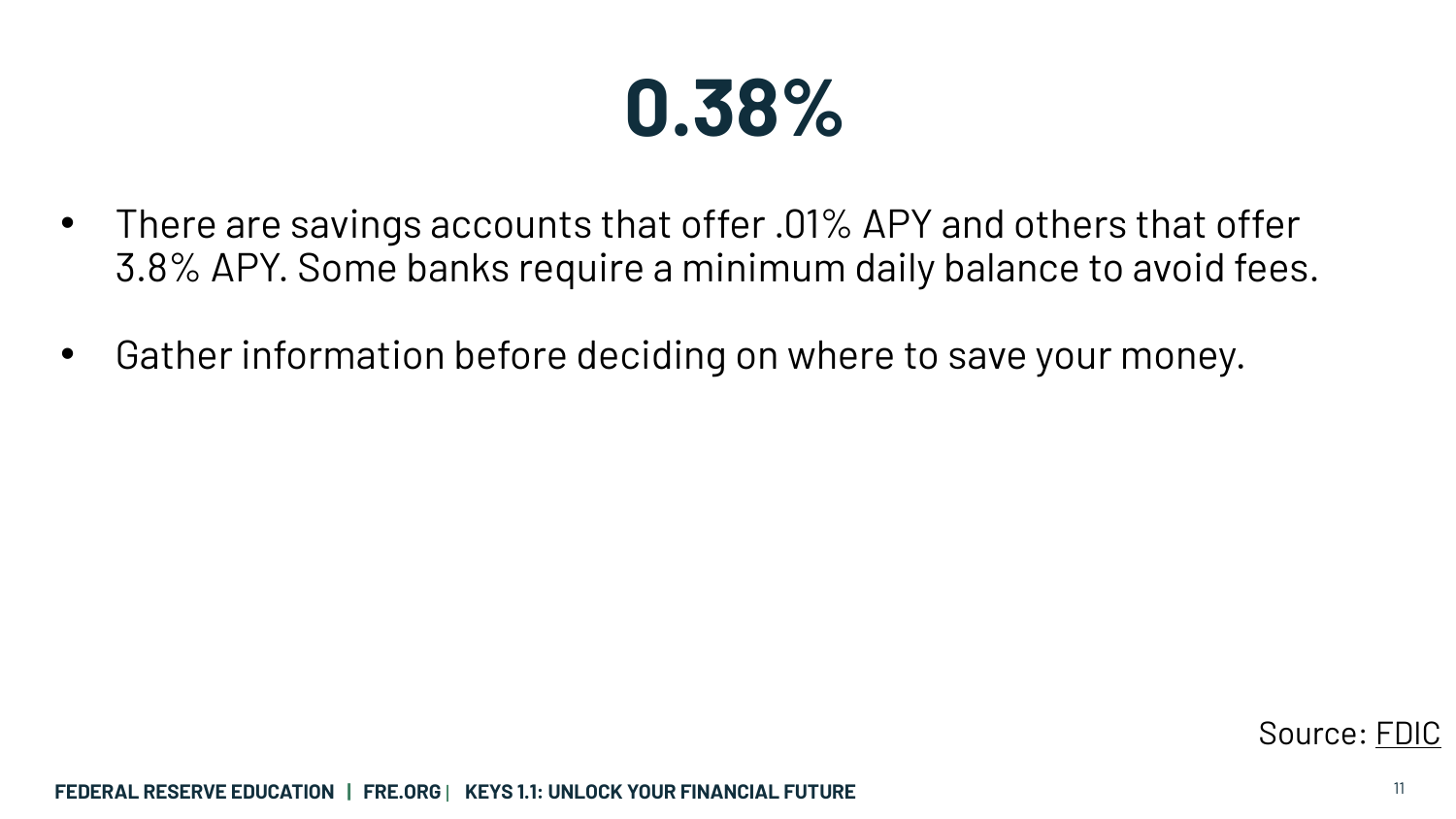

Answer 4 of 10
 0.38%
There are savings accounts that offer .01% APY and others that offer 3.8% APY. Some banks require a minimum daily balance to avoid fees.

Gather information before deciding on where to save your money.

Source: FDIC